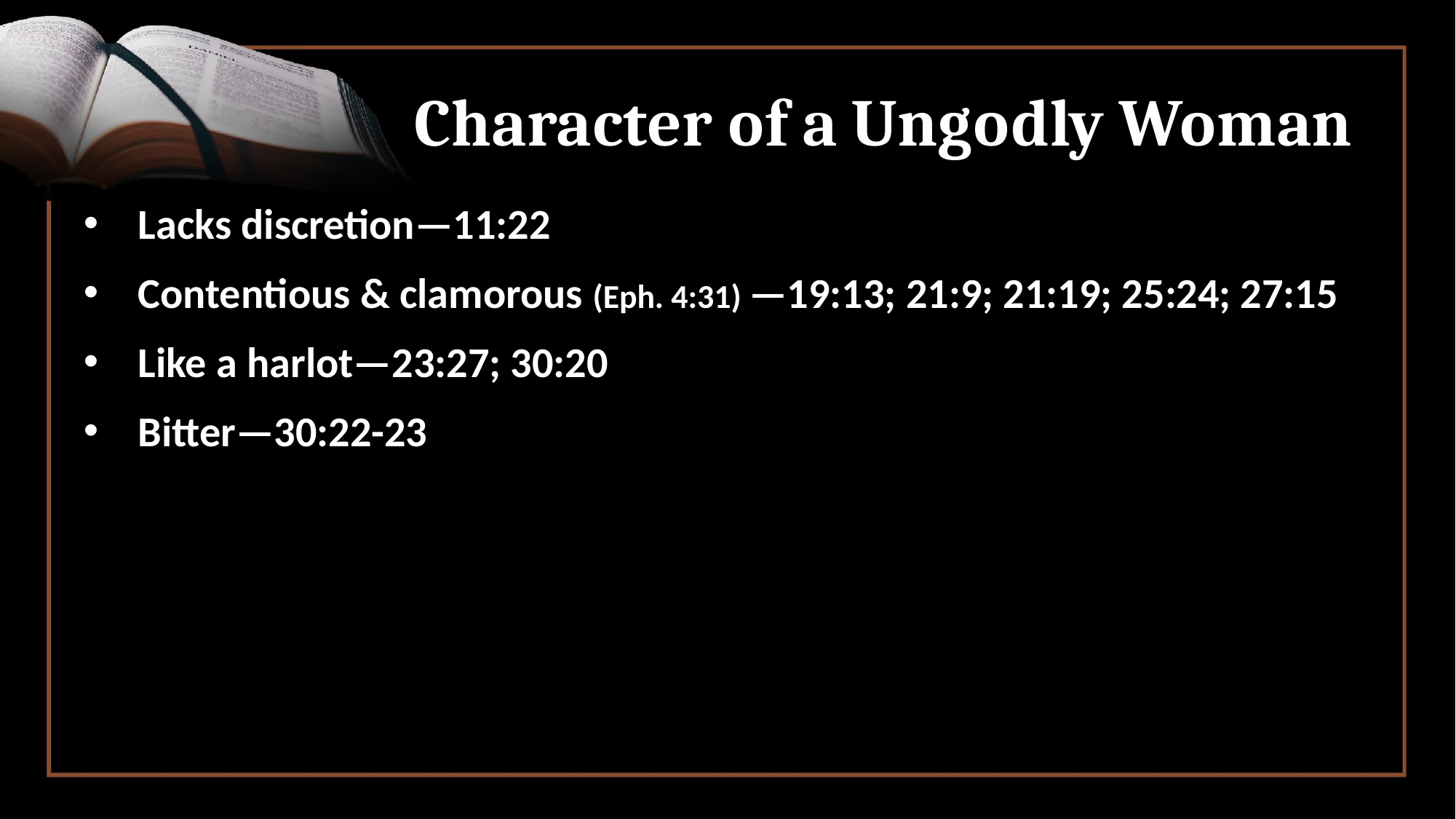

# Character of a Ungodly Woman
Lacks discretion—11:22
Contentious & clamorous (Eph. 4:31) —19:13; 21:9; 21:19; 25:24; 27:15
Like a harlot—23:27; 30:20
Bitter—30:22-23